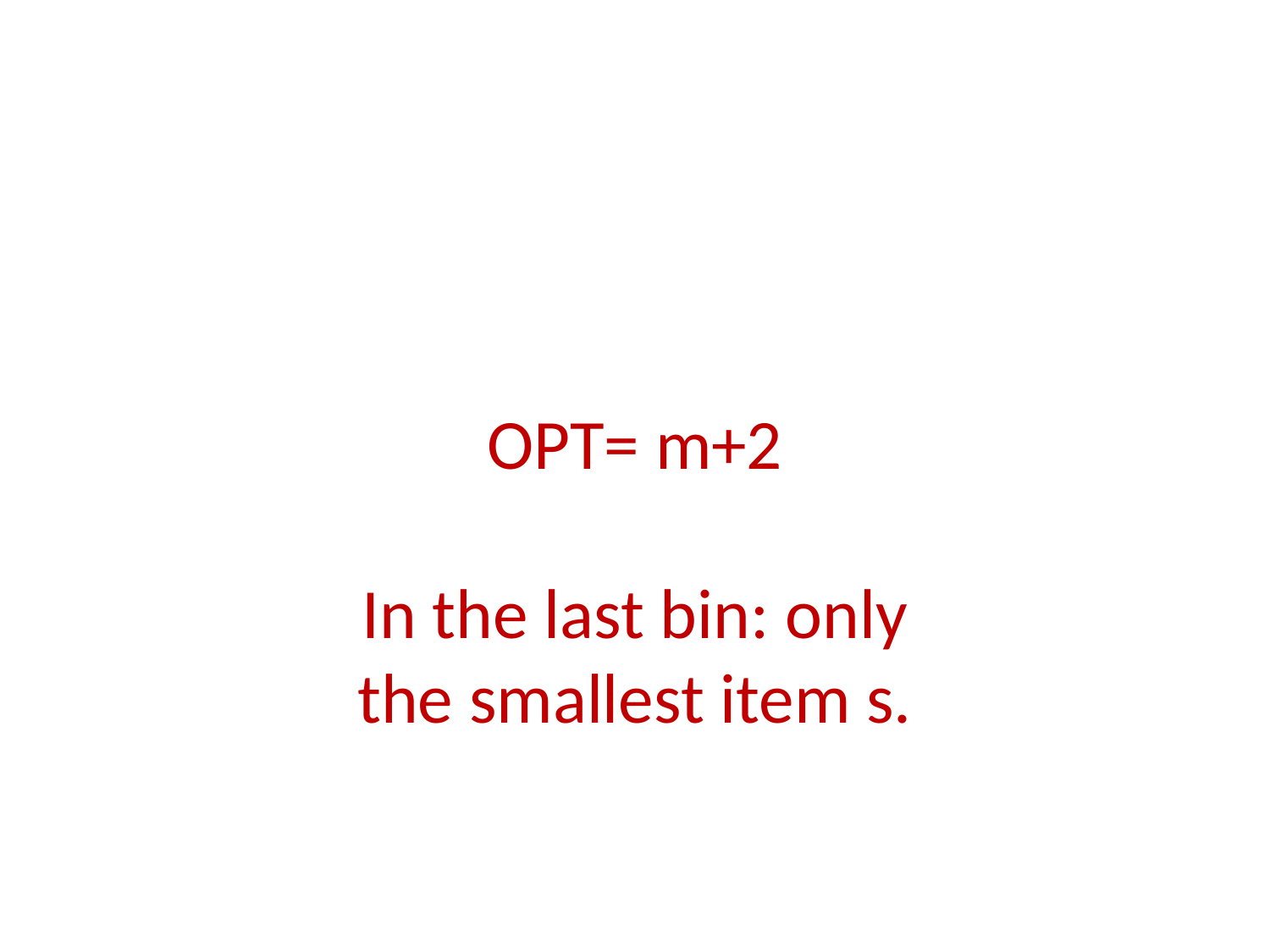

#
OPT= m+2
In the last bin: only the smallest item s.